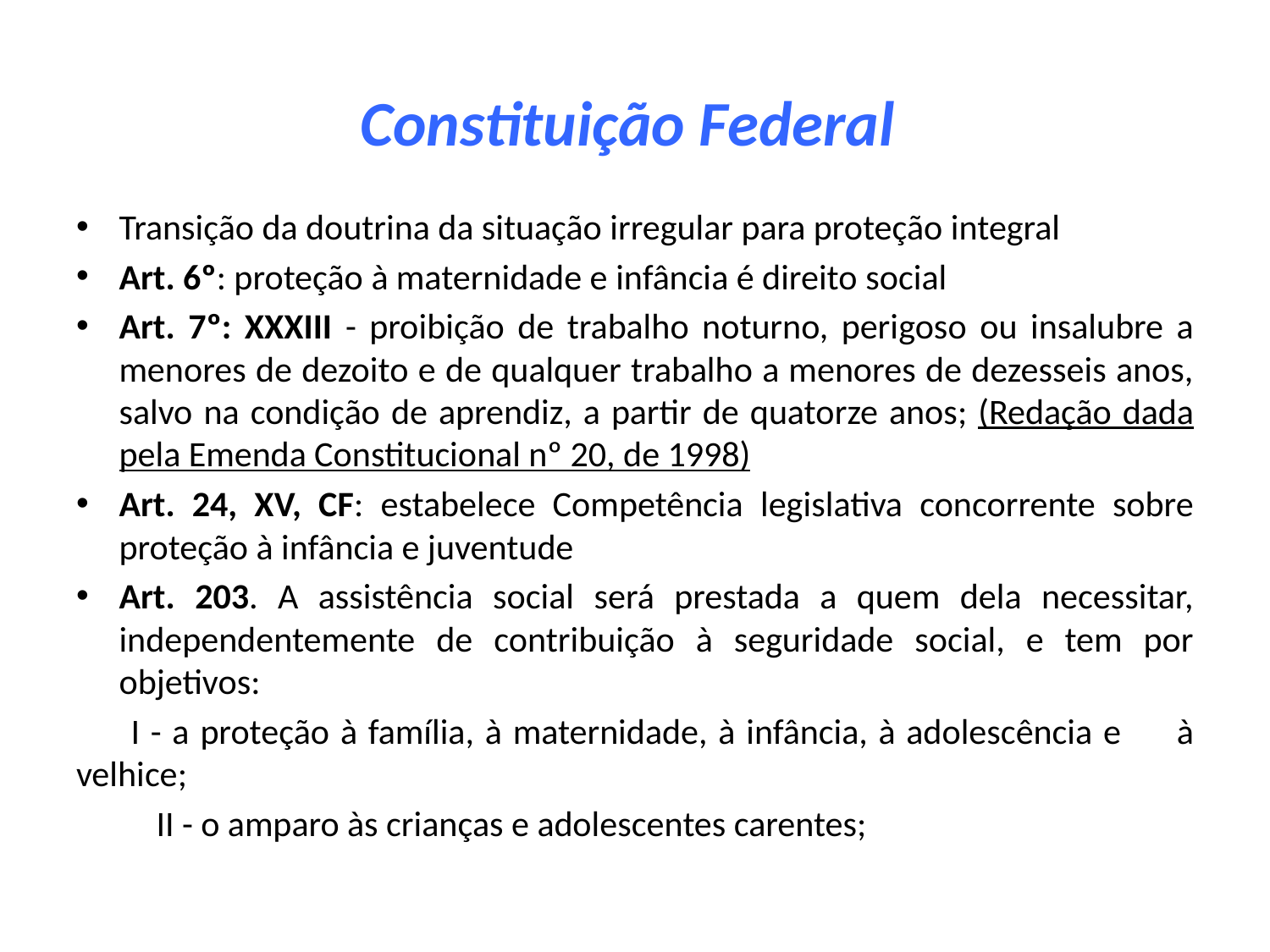

# Constituição Federal
Transição da doutrina da situação irregular para proteção integral
Art. 6º: proteção à maternidade e infância é direito social
Art. 7º: XXXIII - proibição de trabalho noturno, perigoso ou insalubre a menores de dezoito e de qualquer trabalho a menores de dezesseis anos, salvo na condição de aprendiz, a partir de quatorze anos; (Redação dada pela Emenda Constitucional nº 20, de 1998)
Art. 24, XV, CF: estabelece Competência legislativa concorrente sobre proteção à infância e juventude
Art. 203. A assistência social será prestada a quem dela necessitar, independentemente de contribuição à seguridade social, e tem por objetivos:
     I - a proteção à família, à maternidade, à infância, à adolescência e    	à velhice;
	II - o amparo às crianças e adolescentes carentes;